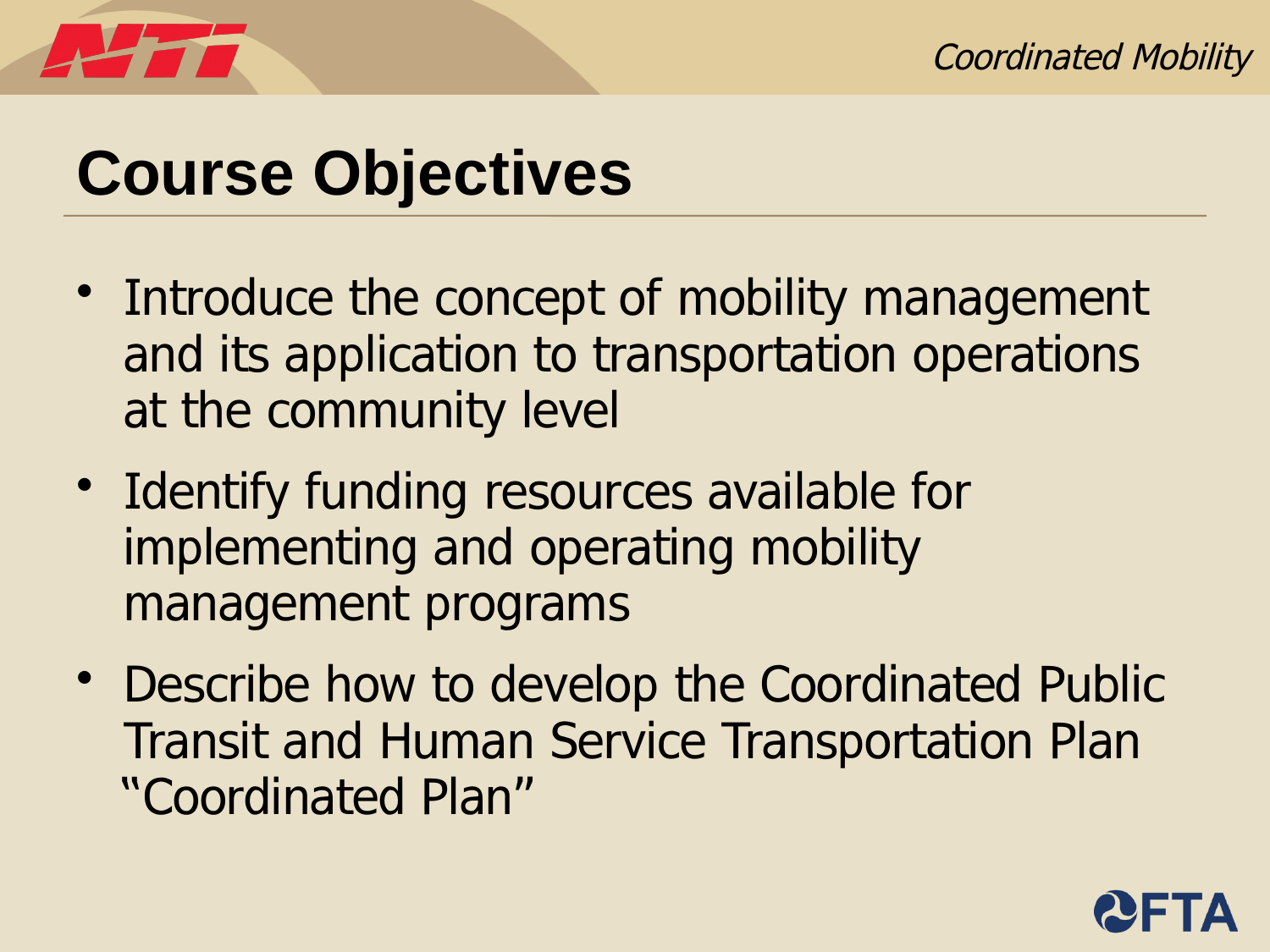

# Course Objectives
Introduce the concept of mobility management and its application to transportation operations at the community level
Identify funding resources available for implementing and operating mobility management programs
Describe how to develop the Coordinated Public Transit and Human Service Transportation Plan “Coordinated Plan”